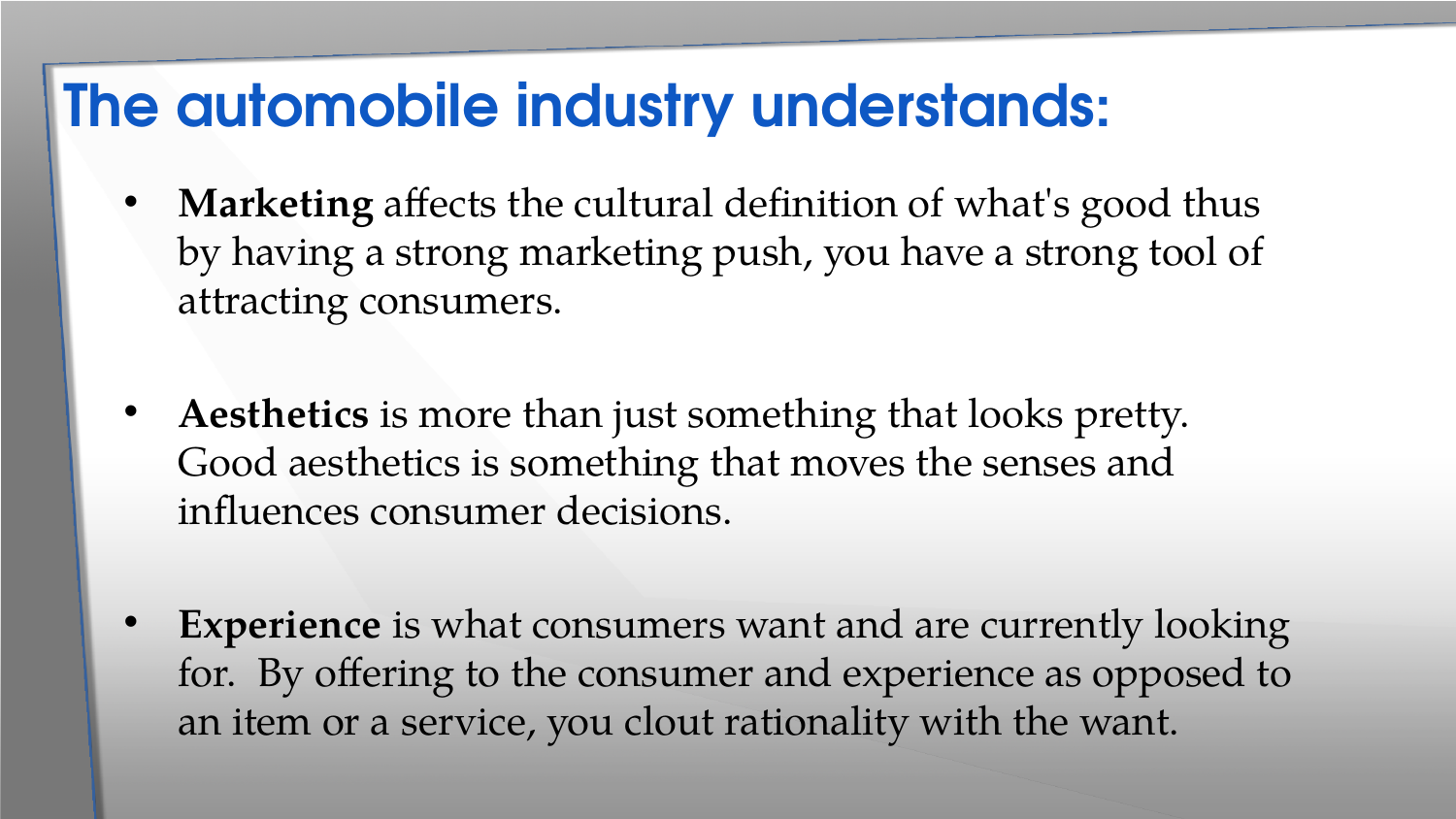

# The automobile industry understands:
Marketing affects the cultural definition of what's good thus by having a strong marketing push, you have a strong tool of attracting consumers.

Aesthetics is more than just something that looks pretty.  Good aesthetics is something that moves the senses and influences consumer decisions.

Experience is what consumers want and are currently looking for.  By offering to the consumer and experience as opposed to an item or a service, you clout rationality with the want.